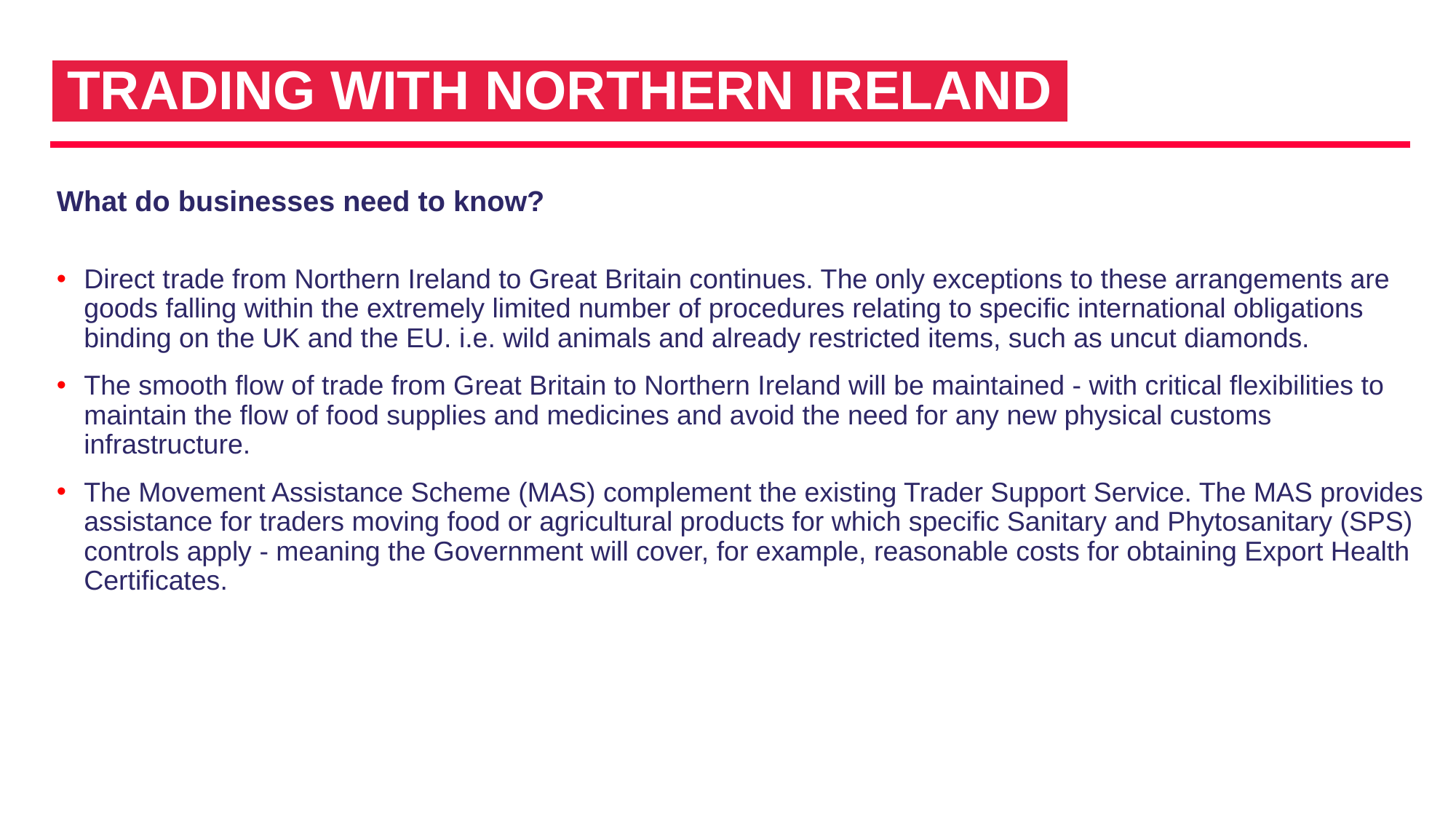

# iTRADING WITH NORTHERN IRELANDI
What do businesses need to know?

Direct trade from Northern Ireland to Great Britain continues. The only exceptions to these arrangements are goods falling within the extremely limited number of procedures relating to specific international obligations binding on the UK and the EU. i.e. wild animals and already restricted items, such as uncut diamonds.
The smooth flow of trade from Great Britain to Northern Ireland will be maintained - with critical flexibilities to maintain the flow of food supplies and medicines and avoid the need for any new physical customs infrastructure.
The Movement Assistance Scheme (MAS) complement the existing Trader Support Service. The MAS provides assistance for traders moving food or agricultural products for which specific Sanitary and Phytosanitary (SPS) controls apply - meaning the Government will cover, for example, reasonable costs for obtaining Export Health Certificates.